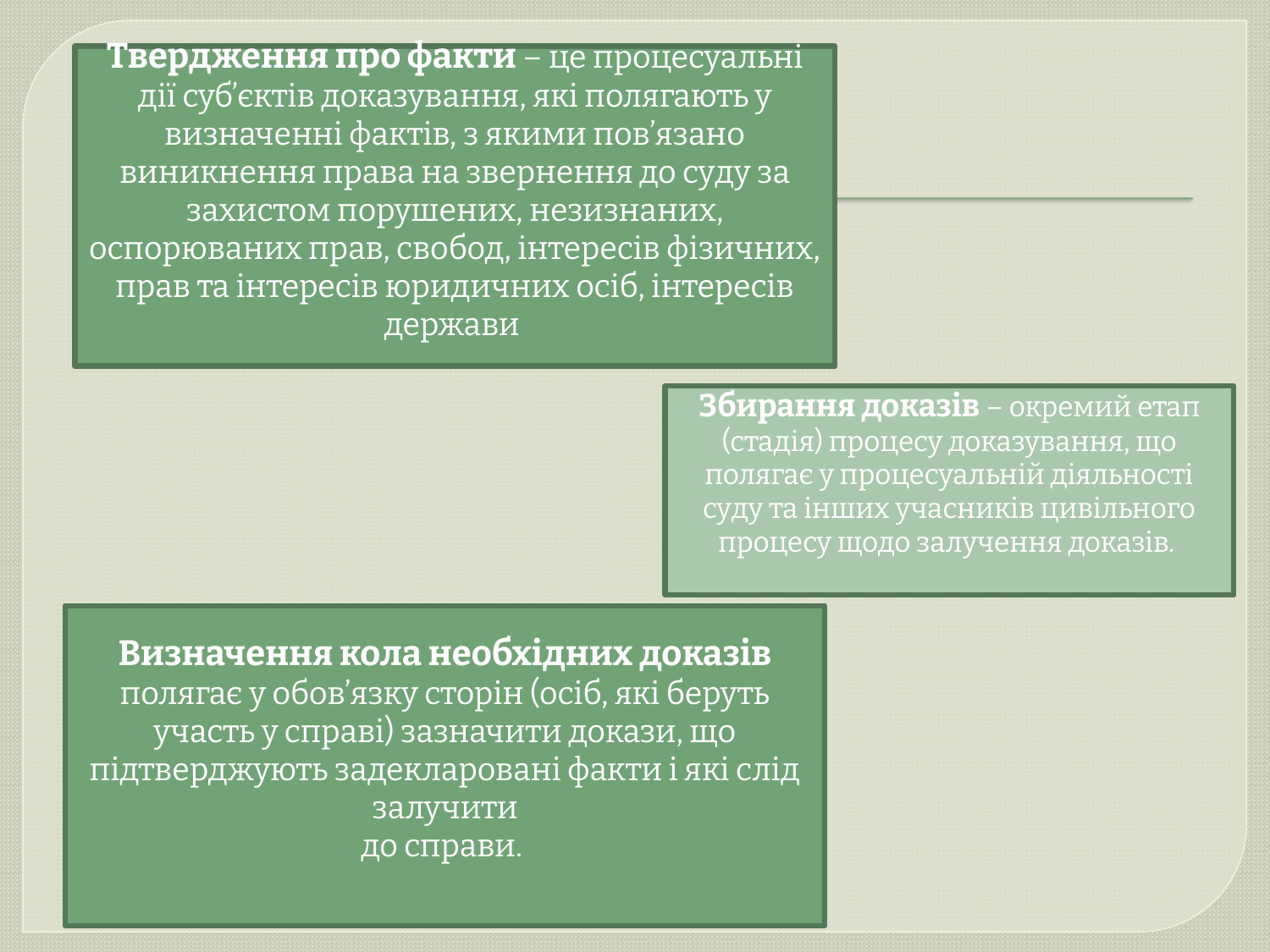

Твердження про факти – це процесуальні дії суб’єктів доказування, які полягають у визначенні фактів, з якими пов’язано виникнення права на звернення до суду за захистом порушених, незизнаних, оспорюваних прав, свобод, інтересів фізичних, прав та інтересів юридичних осіб, інтересів держави

Збирання доказів – окремий етап (стадія) процесу доказування, що полягає у процесуальній діяльності суду та інших учасників цивільного процесу щодо залучення доказів.
Визначення кола необхідних доказів полягає у обов’язку сторін (осіб, які беруть участь у справі) зазначити докази, що підтверджують задекларовані факти і які слід залучити
до справи.